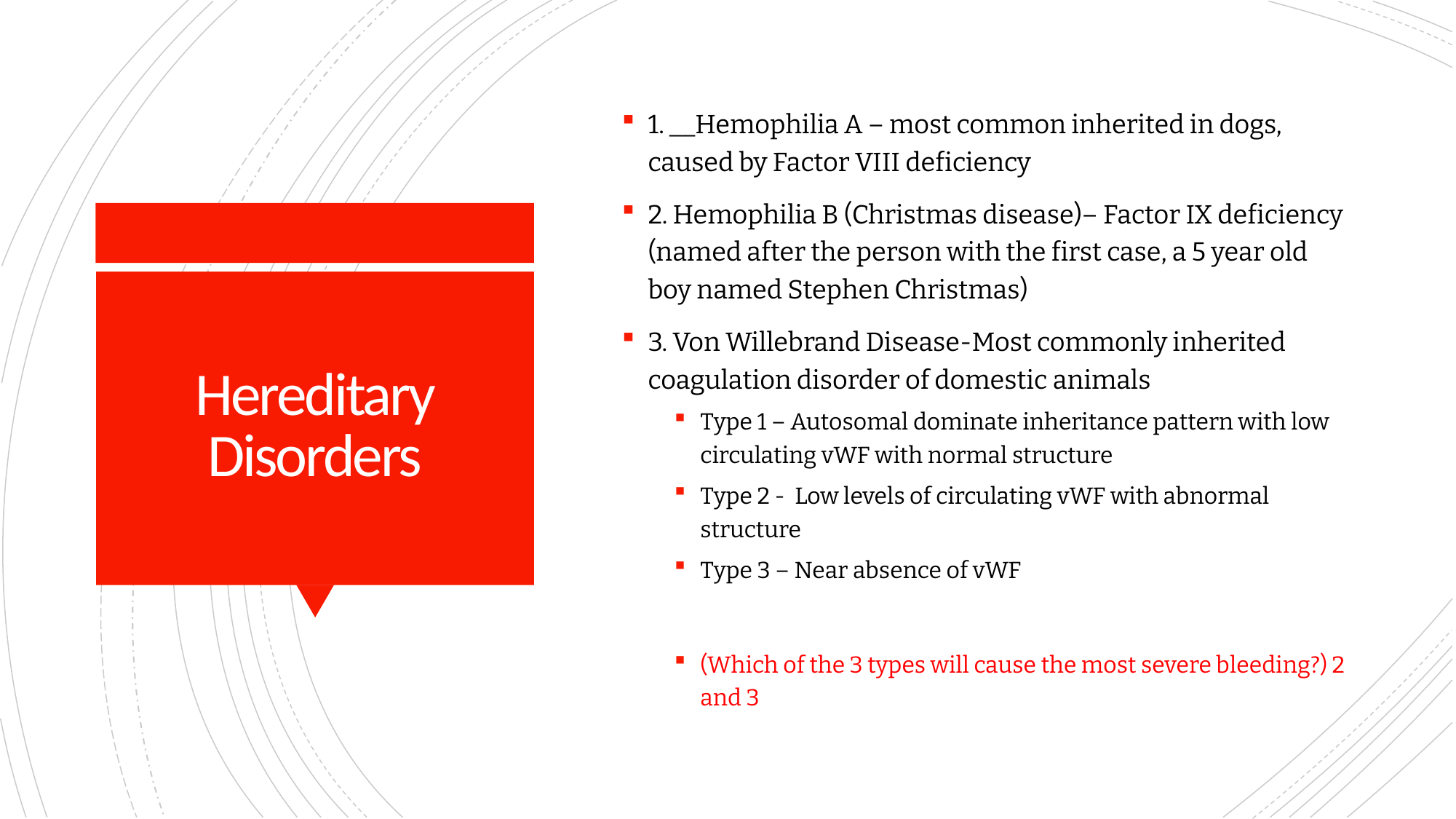

1. __Hemophilia A – most common inherited in dogs, caused by Factor VIII deficiency
2. Hemophilia B (Christmas disease)– Factor IX deficiency (named after the person with the first case, a 5 year old boy named Stephen Christmas)
3. Von Willebrand Disease-Most commonly inherited coagulation disorder of domestic animals
Type 1 – Autosomal dominate inheritance pattern with low circulating vWF with normal structure
Type 2 -  Low levels of circulating vWF with abnormal structure
Type 3 – Near absence of vWF

(Which of the 3 types will cause the most severe bleeding?) 2 and 3

# Hereditary Disorders